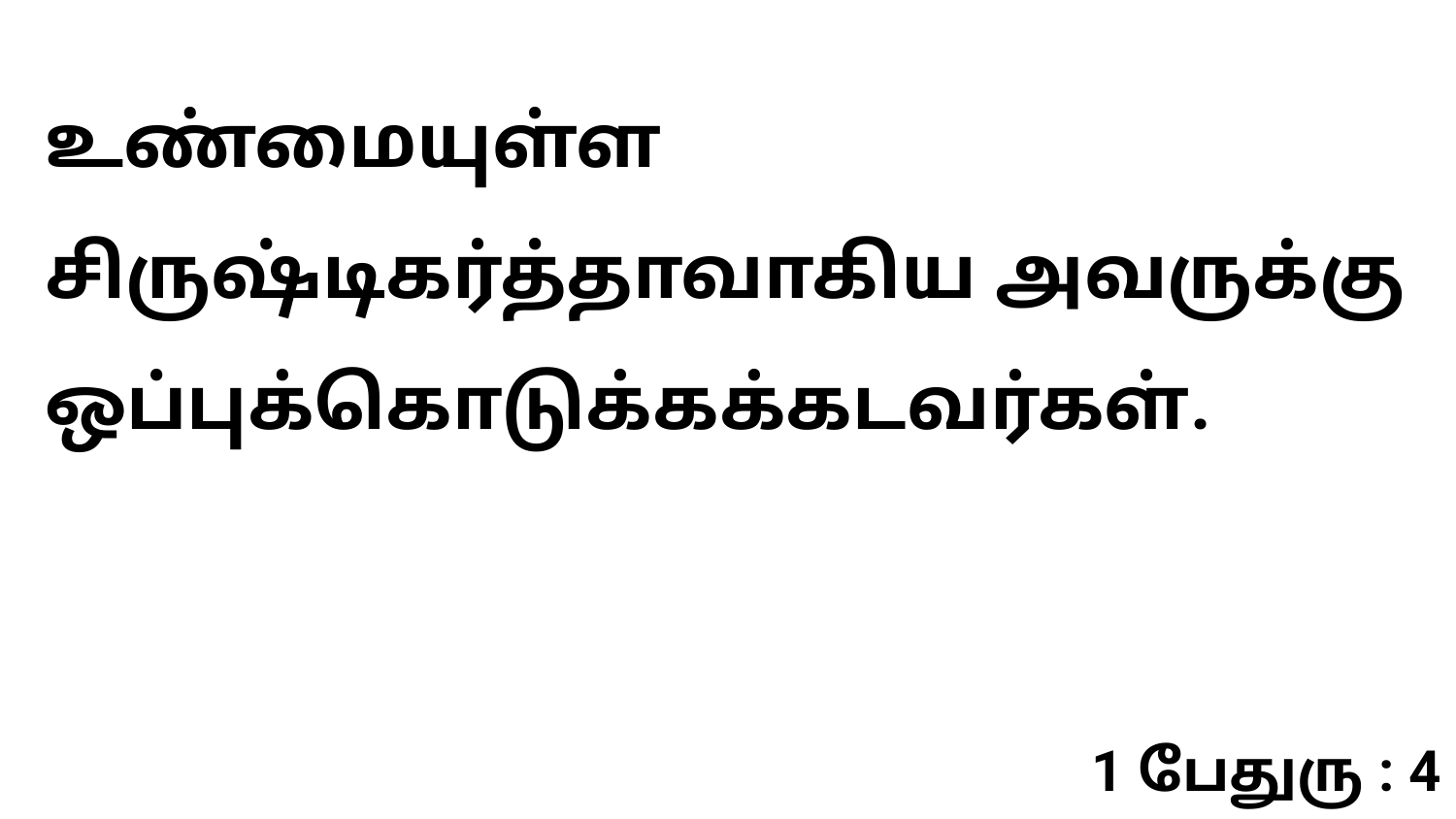

உண்மையுள்ள சிருஷ்டிகர்த்தாவாகிய அவருக்கு ஒப்புக்கொடுக்கக்கடவர்கள்.
1 பேதுரு : 4